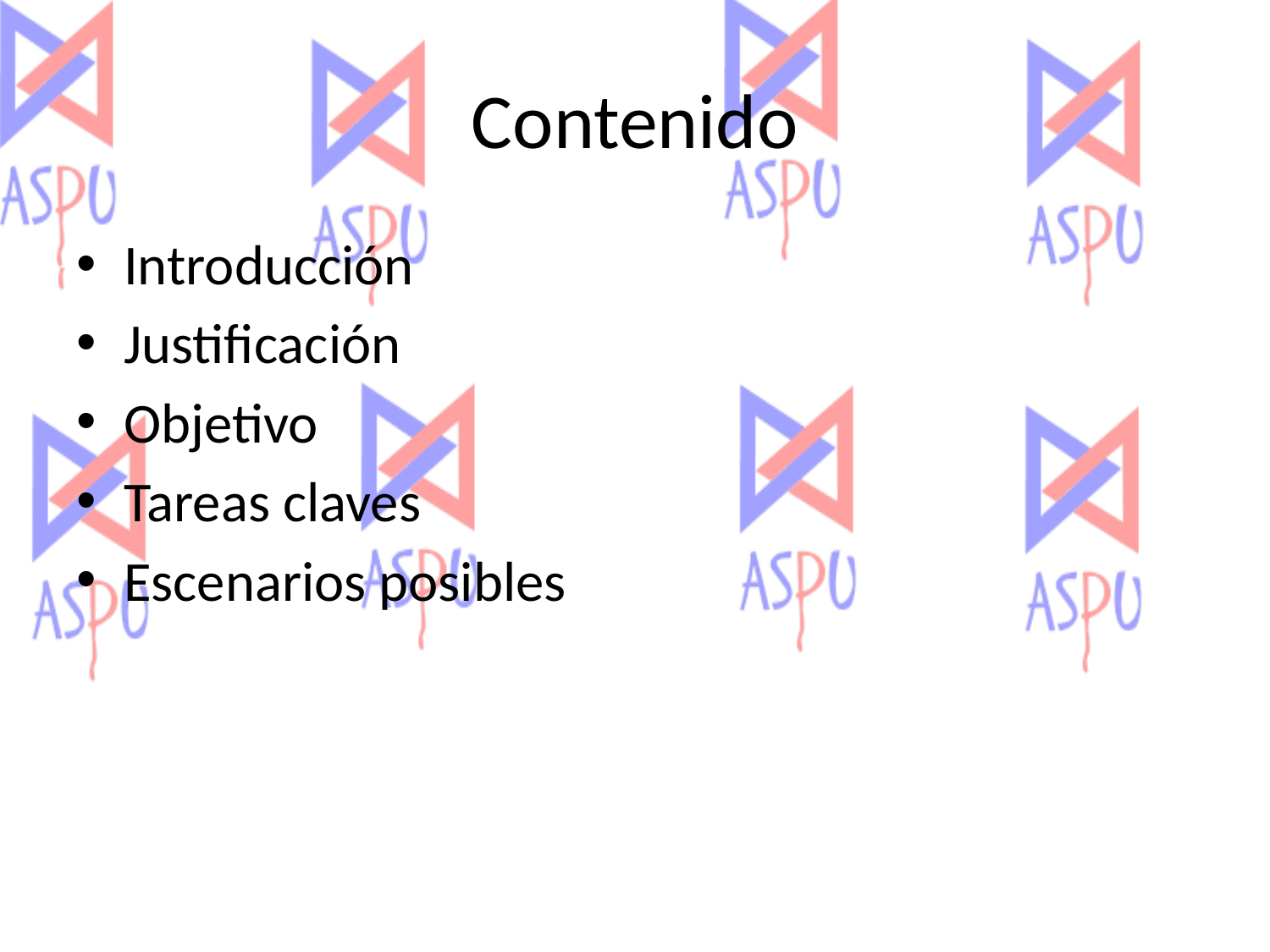

# Contenido
Introducción
Justificación
Objetivo
Tareas claves
Escenarios posibles